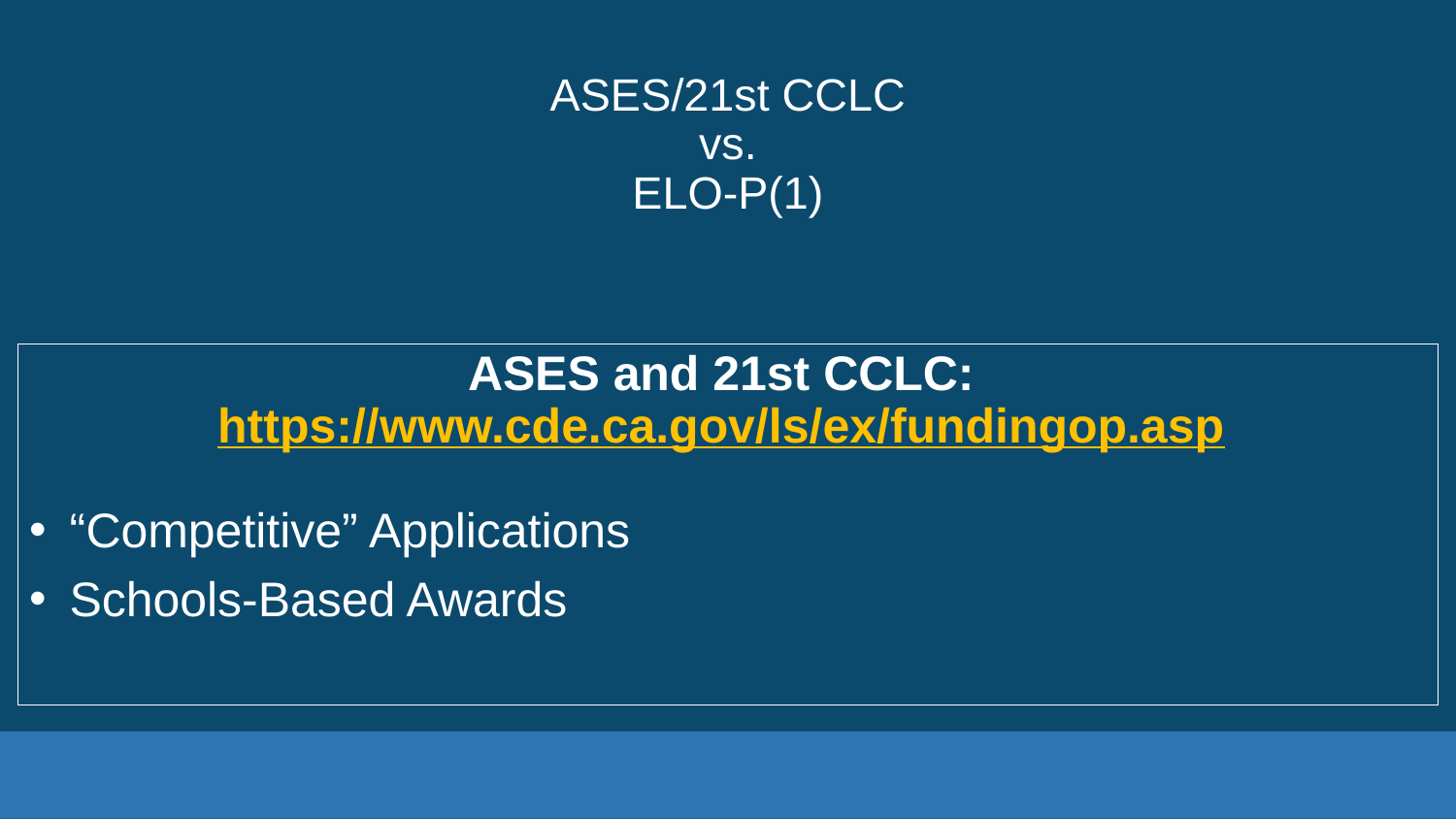

# ASES/21st CCLC vs. ELO-P(1)
ASES and 21st CCLC: https://www.cde.ca.gov/ls/ex/fundingop.asp

“Competitive” Applications
Schools-Based Awards